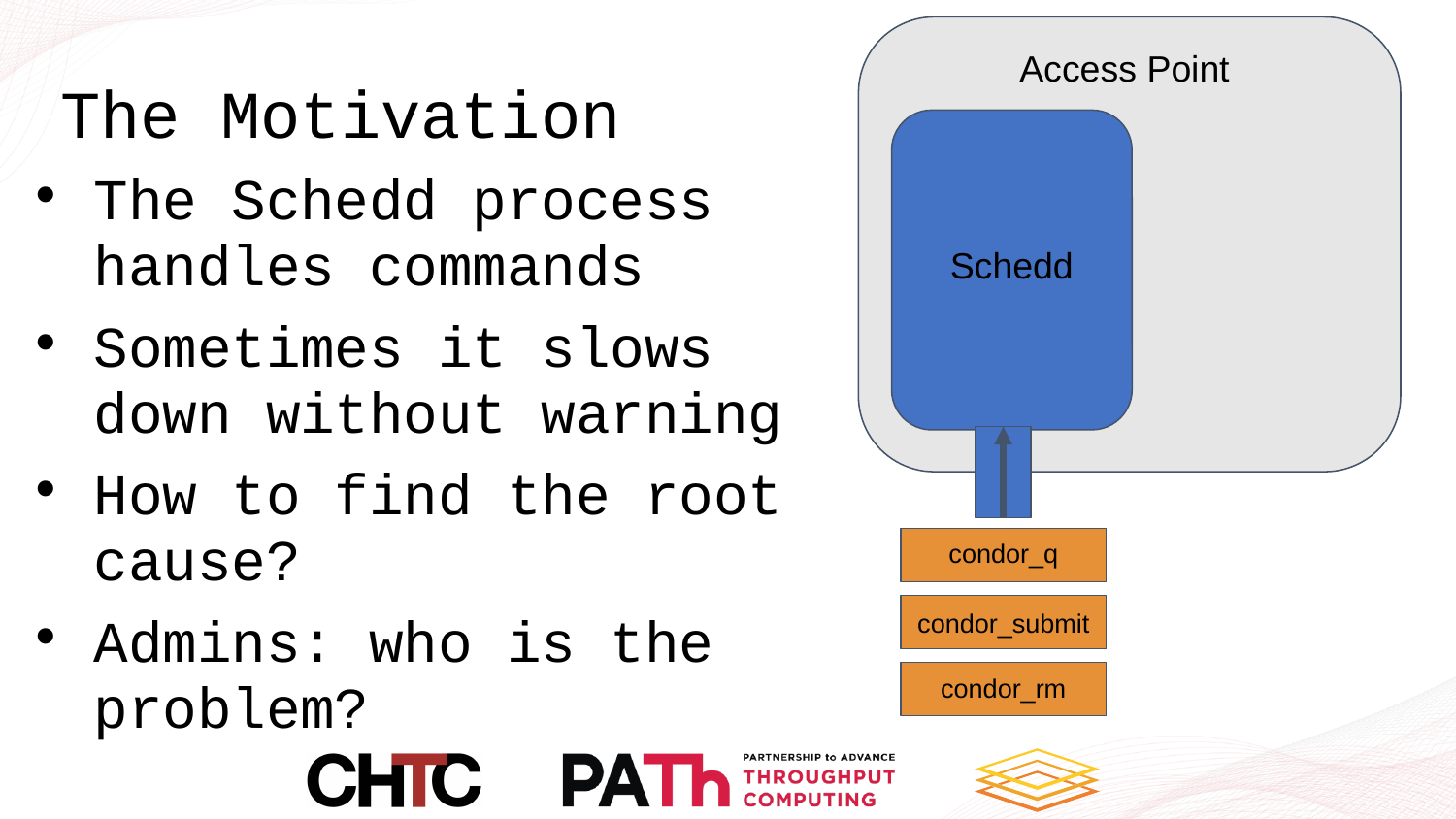

Access Point
# The Motivation

The Schedd process handles commands
Sometimes it slows down without warning
How to find the root cause?
Admins: who is the problem?
Schedd

condor_q

condor_submit

condor_rm